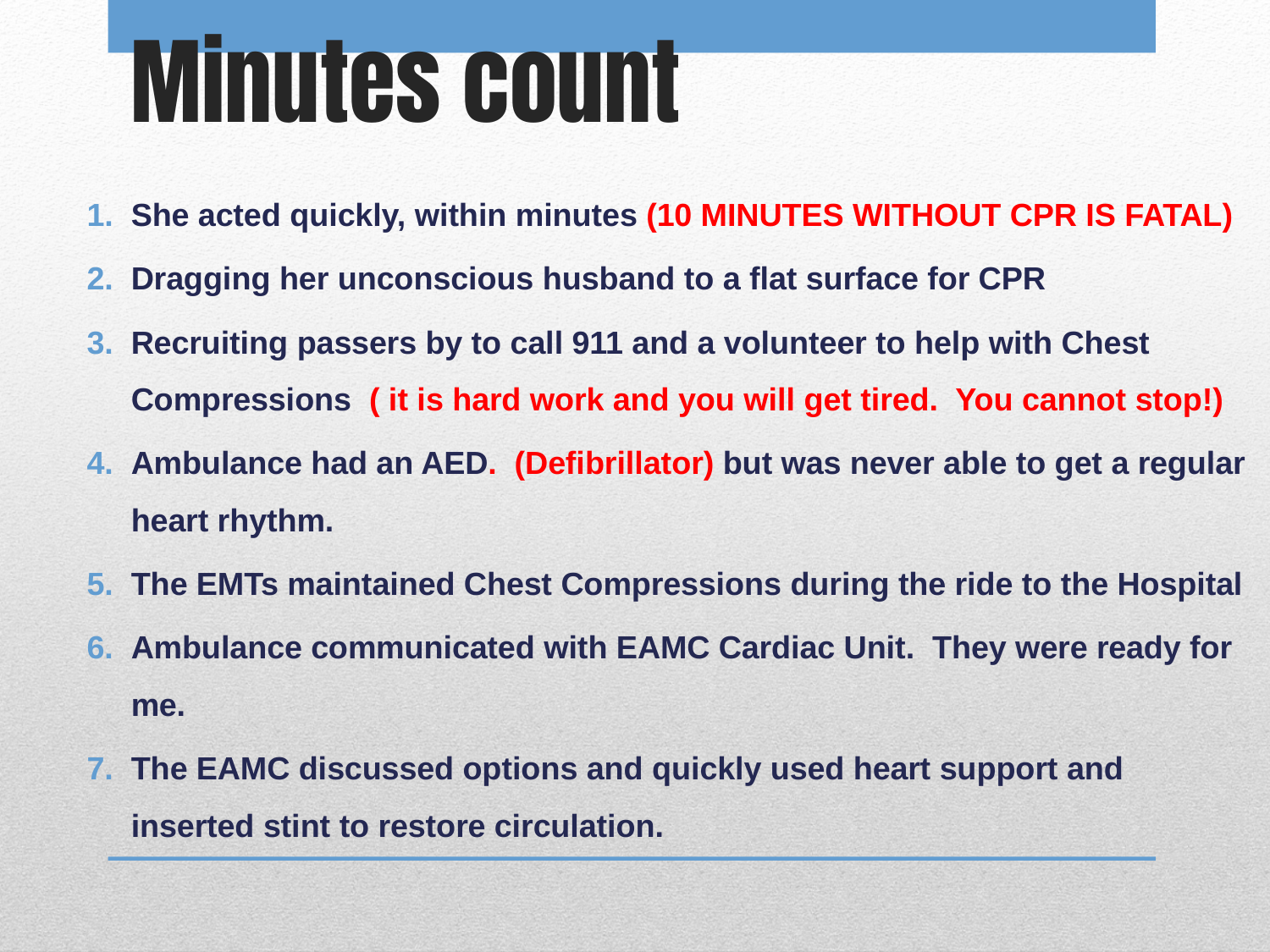

# Minutes count
She acted quickly, within minutes (10 MINUTES WITHOUT CPR IS FATAL)
Dragging her unconscious husband to a flat surface for CPR
Recruiting passers by to call 911 and a volunteer to help with Chest Compressions  ( it is hard work and you will get tired.  You cannot stop!)
Ambulance had an AED.  (Defibrillator) but was never able to get a regular heart rhythm.
The EMTs maintained Chest Compressions during the ride to the Hospital
Ambulance communicated with EAMC Cardiac Unit.  They were ready for me.
The EAMC discussed options and quickly used heart support and inserted stint to restore circulation.